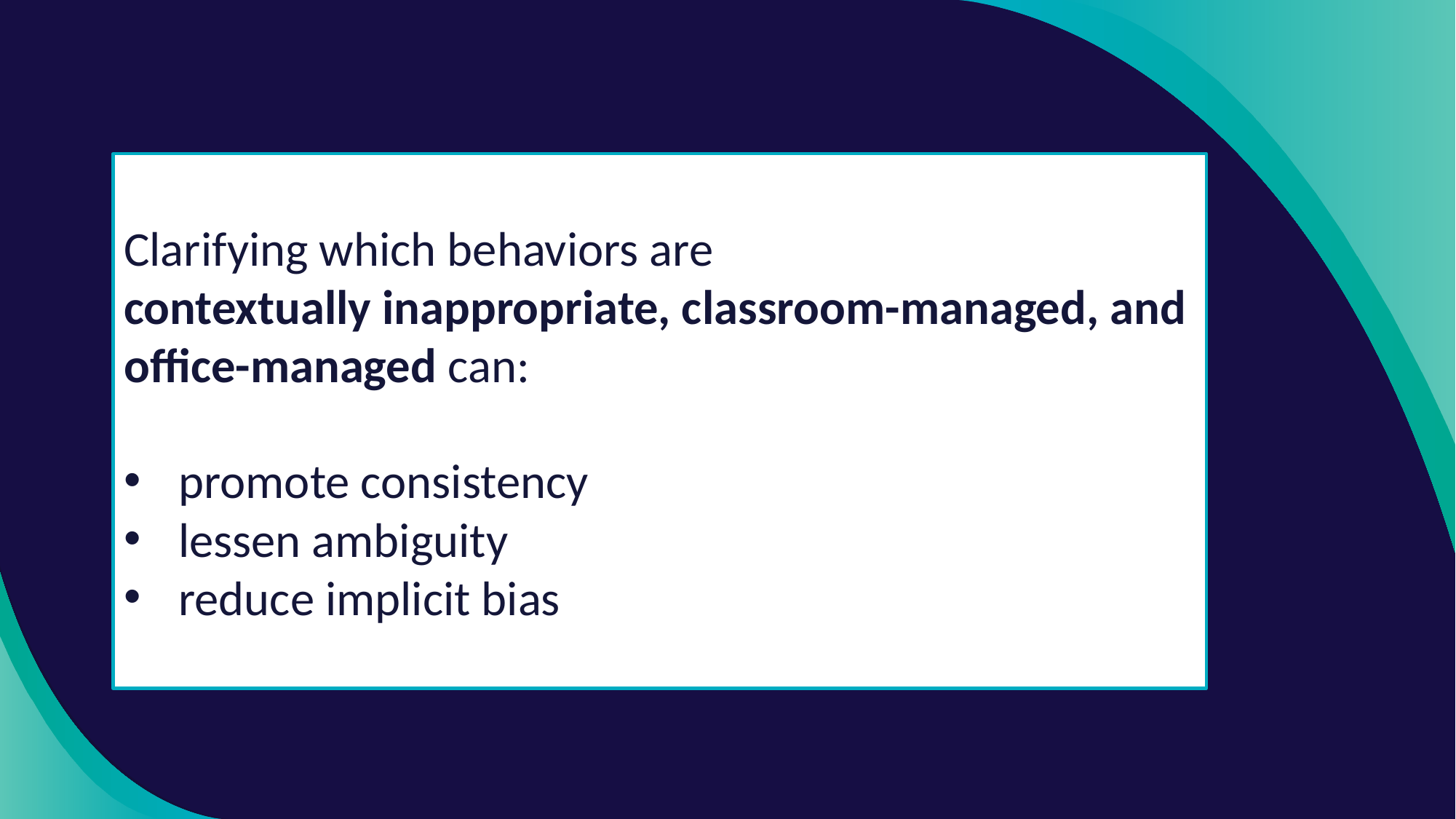

Clarifying which behaviors are
contextually inappropriate, classroom-managed, and office-managed can:

promote consistency
lessen ambiguity
reduce implicit bias